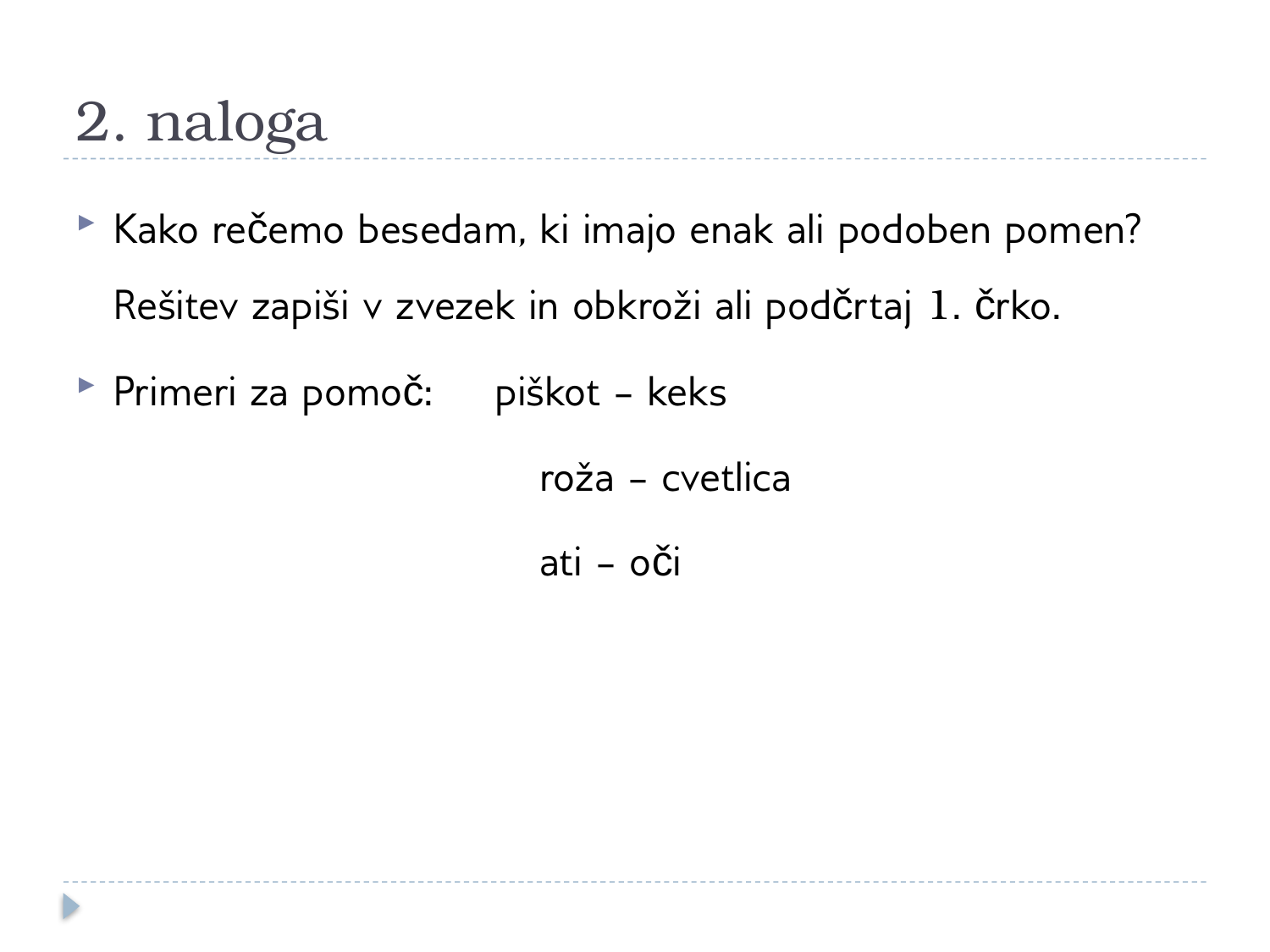

# 2. naloga
Kako rečemo besedam, ki imajo enak ali podoben pomen? Rešitev zapiši v zvezek in obkroži ali podčrtaj 1. črko.
Primeri za pomoč: 	piškot – keks
			roža – cvetlica
			ati – oči